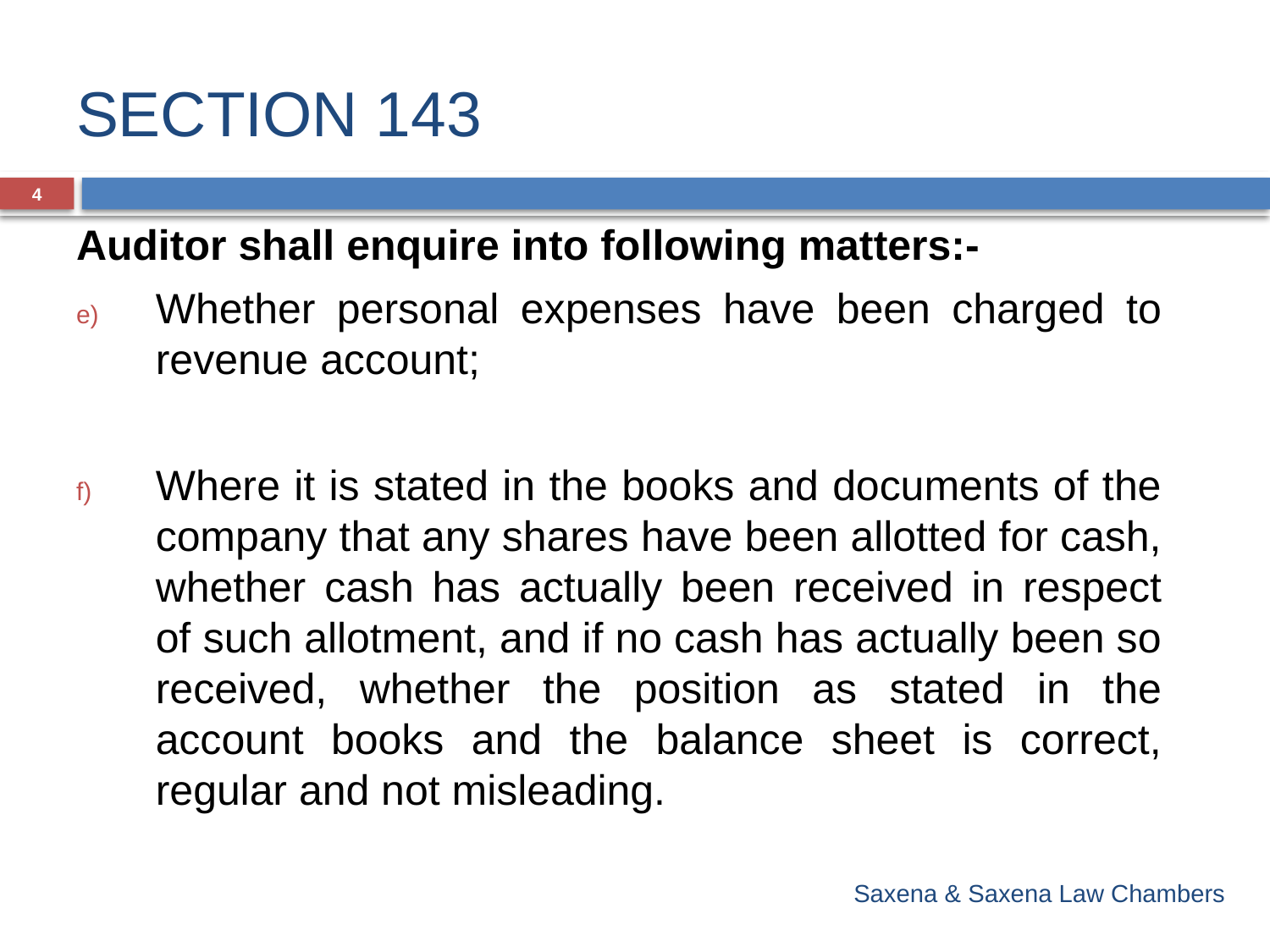

# SECTION 143
4
Auditor shall enquire into following matters:-
Whether personal expenses have been charged to revenue account;

Where it is stated in the books and documents of the company that any shares have been allotted for cash, whether cash has actually been received in respect of such allotment, and if no cash has actually been so received, whether the position as stated in the account books and the balance sheet is correct, regular and not misleading.

Saxena & Saxena Law Chambers